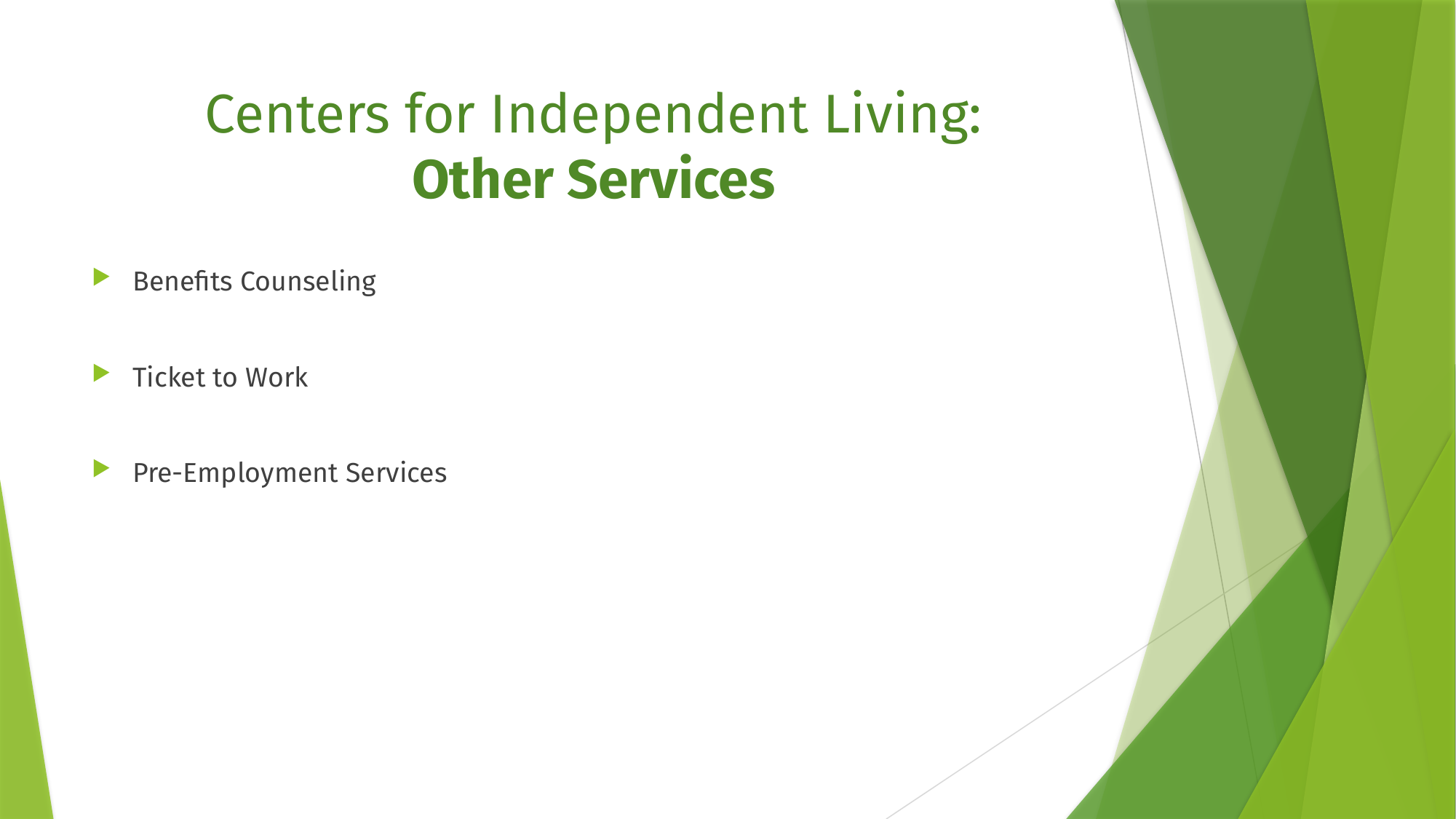

# Centers for Independent Living: Other Services
Benefits Counseling

Ticket to Work

Pre-Employment Services